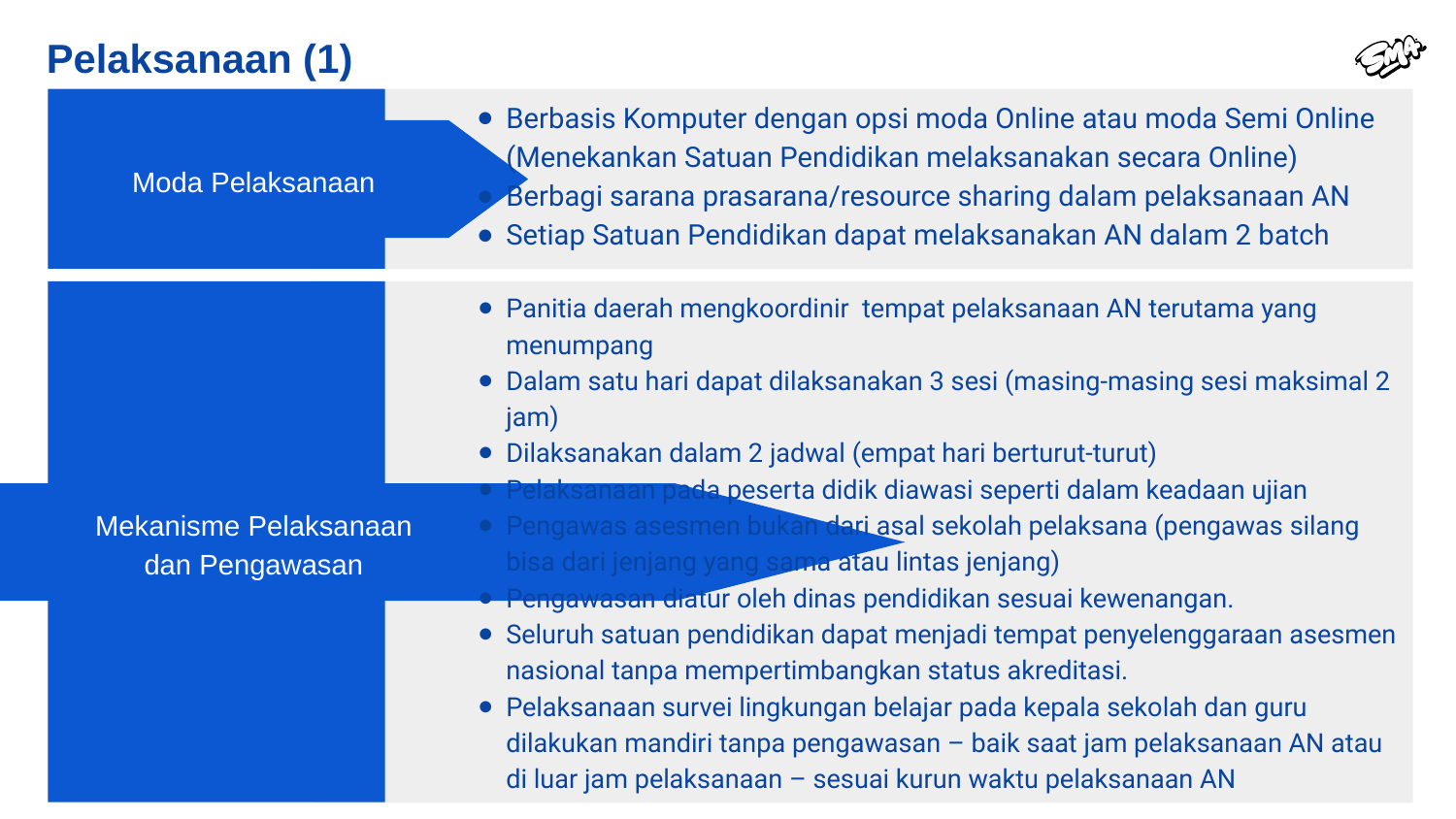

# Pelaksanaan (1)

Berbasis Komputer dengan opsi moda Online atau moda Semi Online (Menekankan Satuan Pendidikan melaksanakan secara Online)
Berbagi sarana prasarana/resource sharing dalam pelaksanaan AN
Setiap Satuan Pendidikan dapat melaksanakan AN dalam 2 batch
Moda Pelaksanaan

Panitia daerah mengkoordinir  tempat pelaksanaan AN terutama yang menumpang
Dalam satu hari dapat dilaksanakan 3 sesi (masing-masing sesi maksimal 2 jam)
Dilaksanakan dalam 2 jadwal (empat hari berturut-turut)
Pelaksanaan pada peserta didik diawasi seperti dalam keadaan ujian
Pengawas asesmen bukan dari asal sekolah pelaksana (pengawas silang bisa dari jenjang yang sama atau lintas jenjang)
Pengawasan diatur oleh dinas pendidikan sesuai kewenangan.
Seluruh satuan pendidikan dapat menjadi tempat penyelenggaraan asesmen nasional tanpa mempertimbangkan status akreditasi.
Pelaksanaan survei lingkungan belajar pada kepala sekolah dan guru dilakukan mandiri tanpa pengawasan – baik saat jam pelaksanaan AN atau di luar jam pelaksanaan – sesuai kurun waktu pelaksanaan AN
Mekanisme Pelaksanaan dan Pengawasan